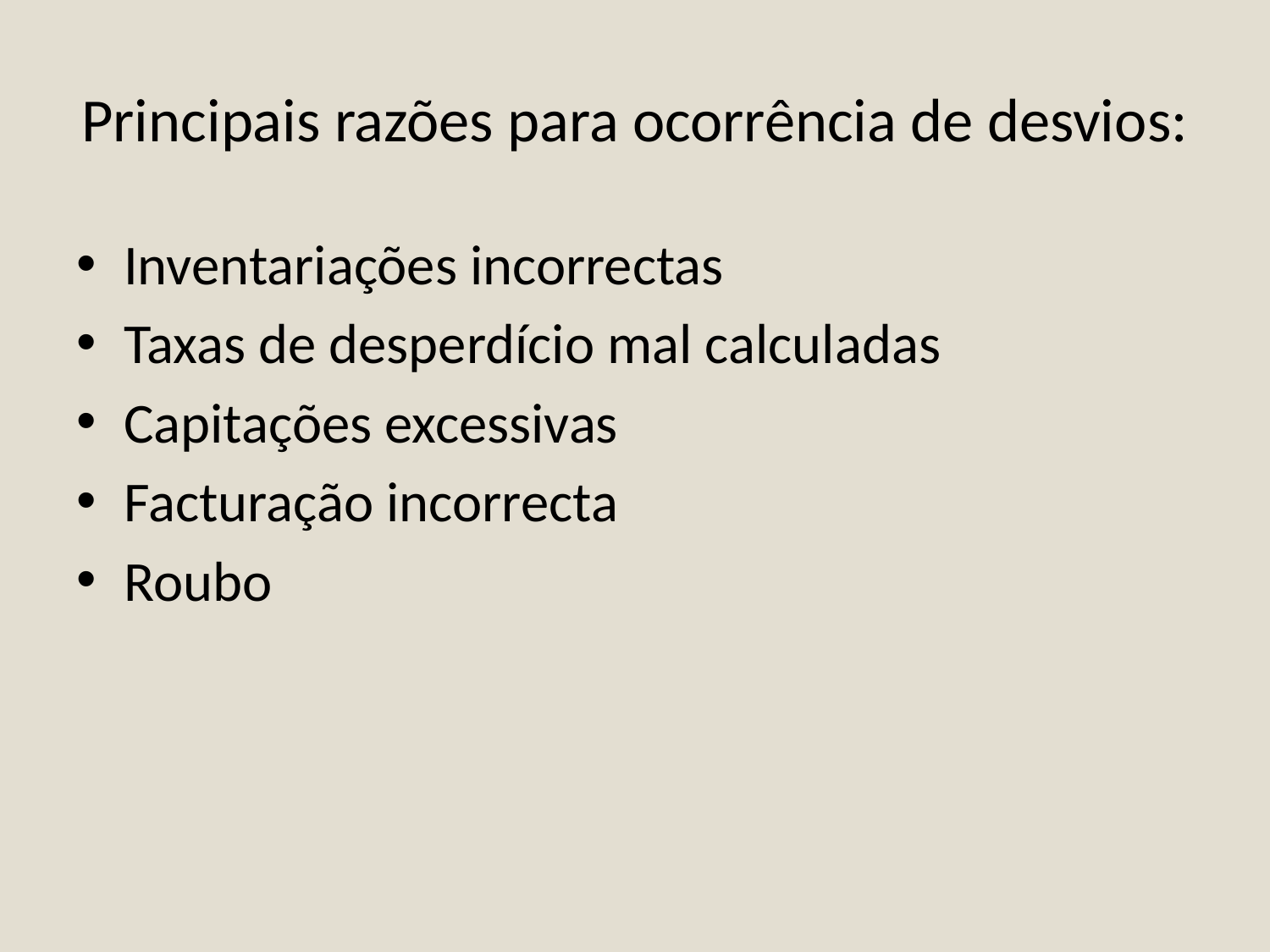

# Principais razões para ocorrência de desvios:
Inventariações incorrectas
Taxas de desperdício mal calculadas
Capitações excessivas
Facturação incorrecta
Roubo